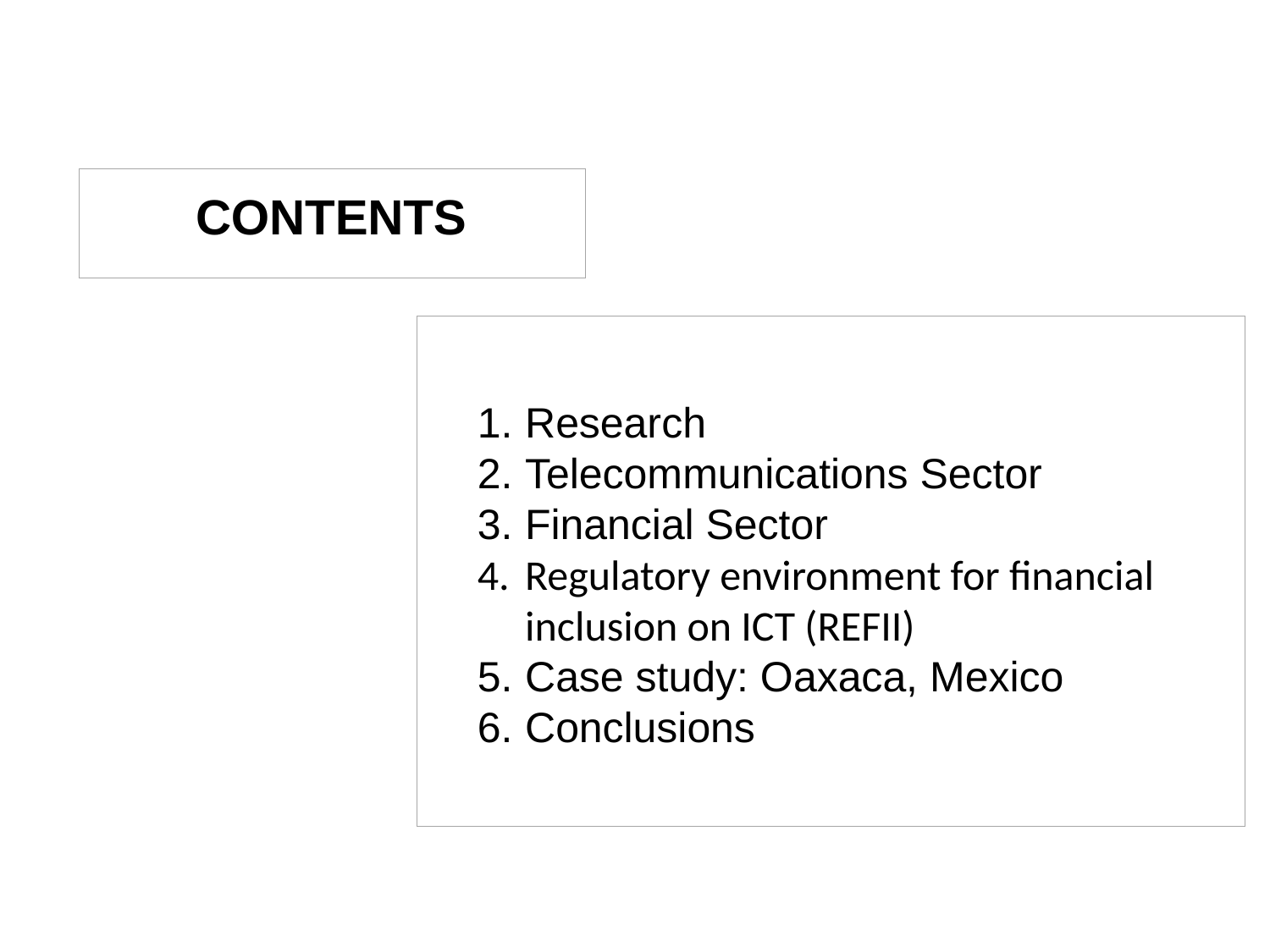

CONTENTS

Research
Telecommunications Sector
Financial Sector
Regulatory environment for financial inclusion on ICT (REFII)
Case study: Oaxaca, Mexico
Conclusions